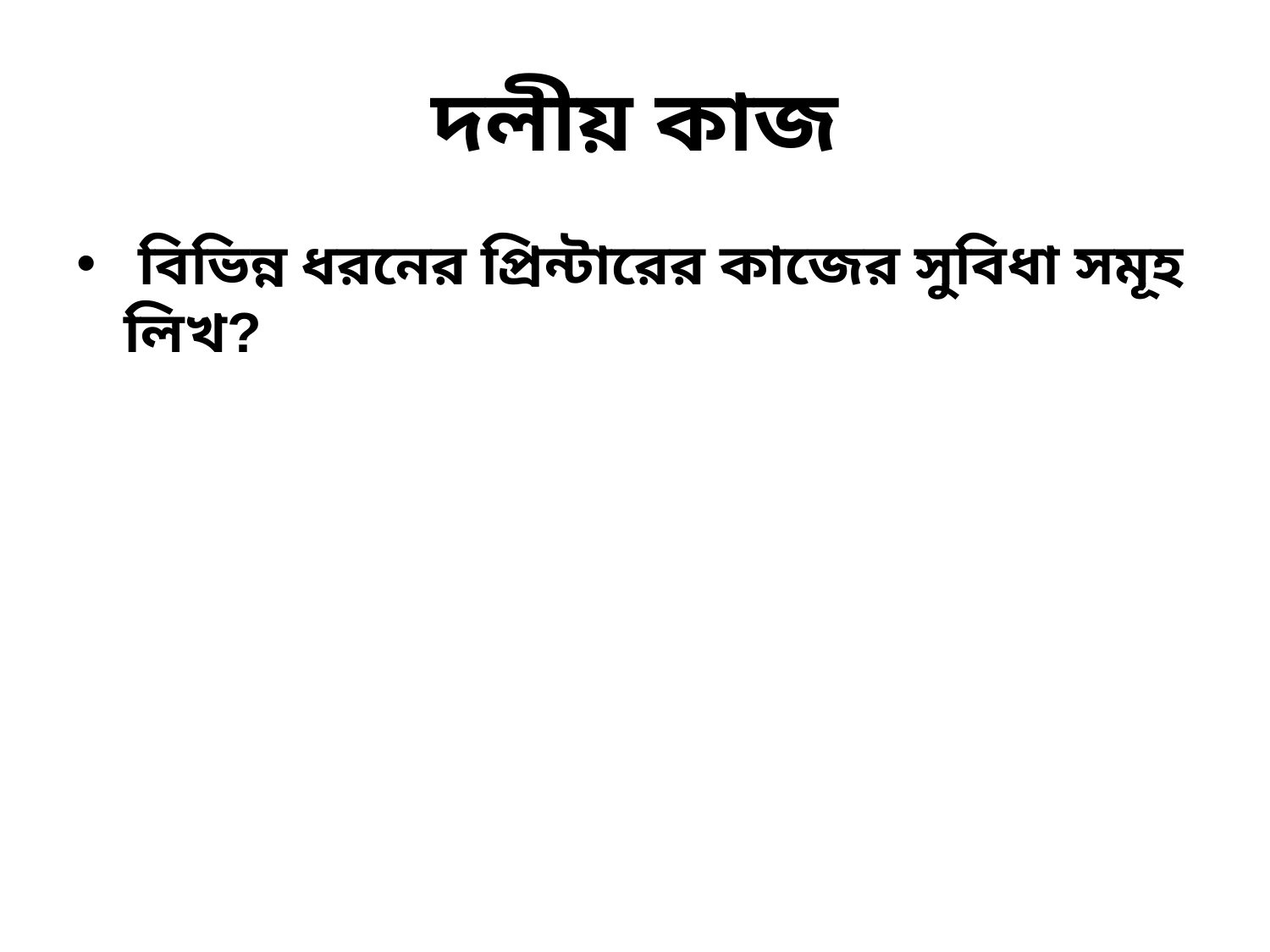

# দলীয় কাজ
 বিভিন্ন ধরনের প্রিন্টারের কাজের সুবিধা সমূহ লিখ?